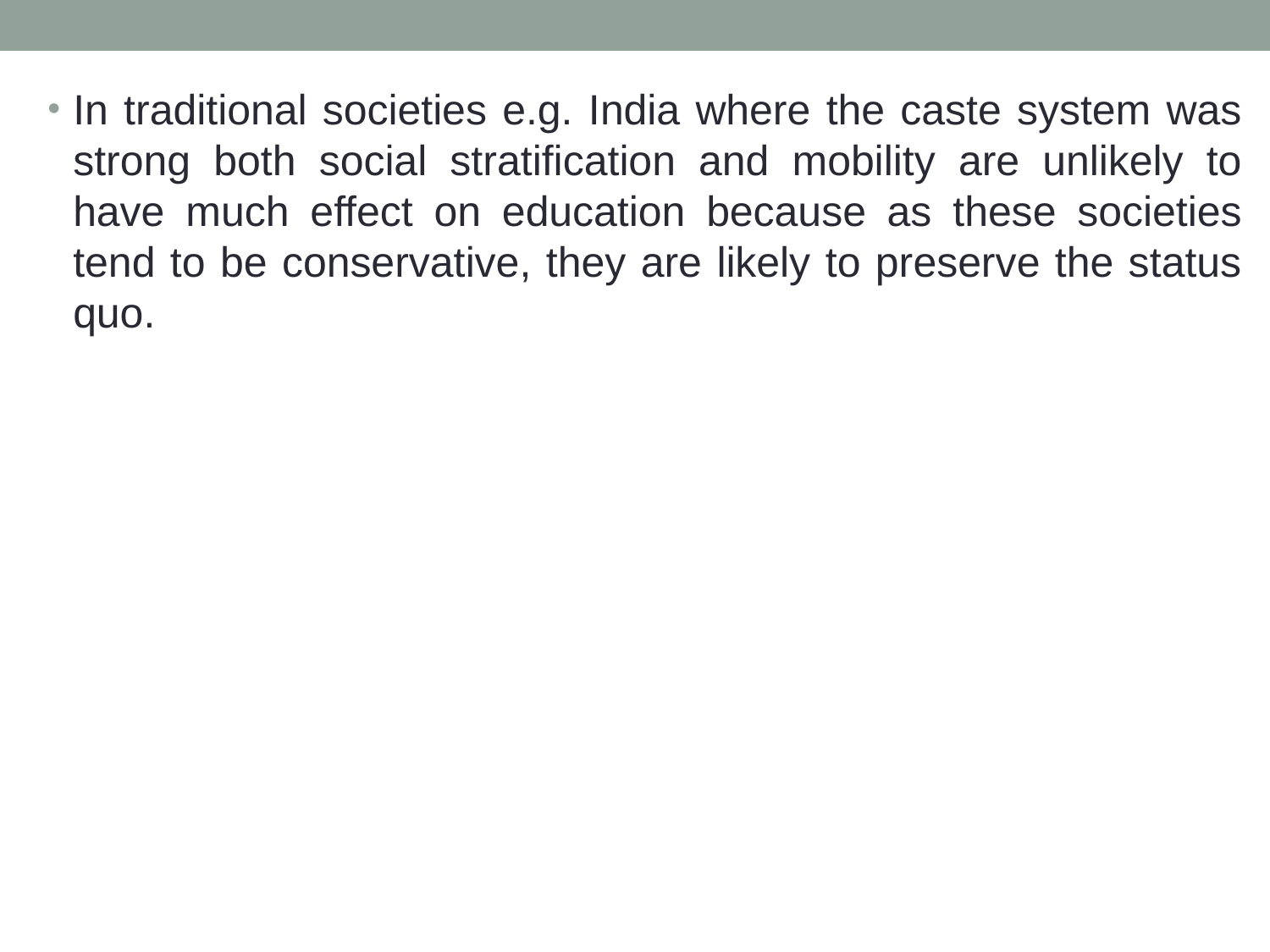

In traditional societies e.g. India where the caste system was strong both social stratification and mobility are unlikely to have much effect on education because as these societies tend to be conservative, they are likely to preserve the status quo.